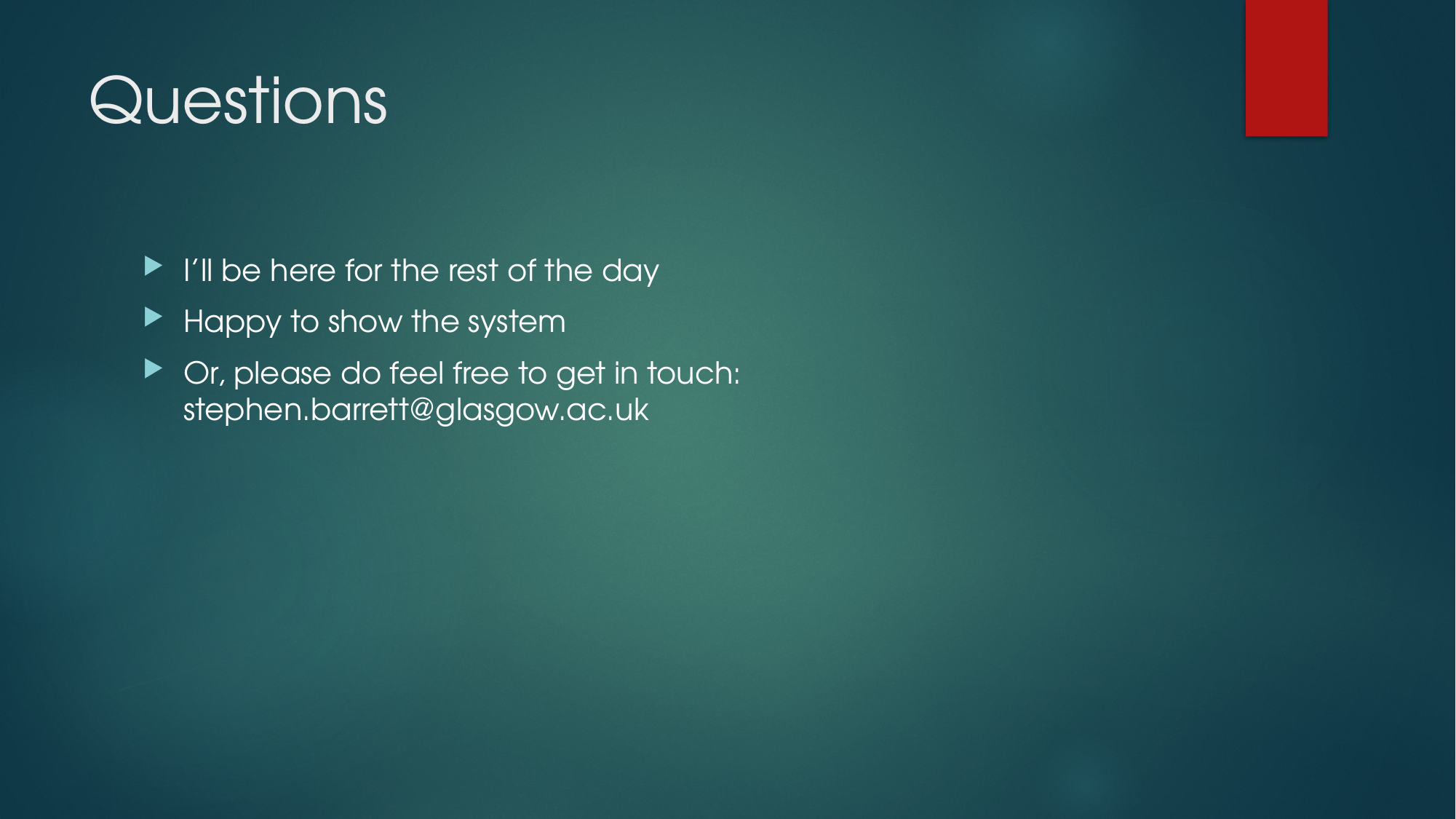

# Questions

I’ll be here for the rest of the day
Happy to show the system
Or, please do feel free to get in touch: stephen.barrett@glasgow.ac.uk